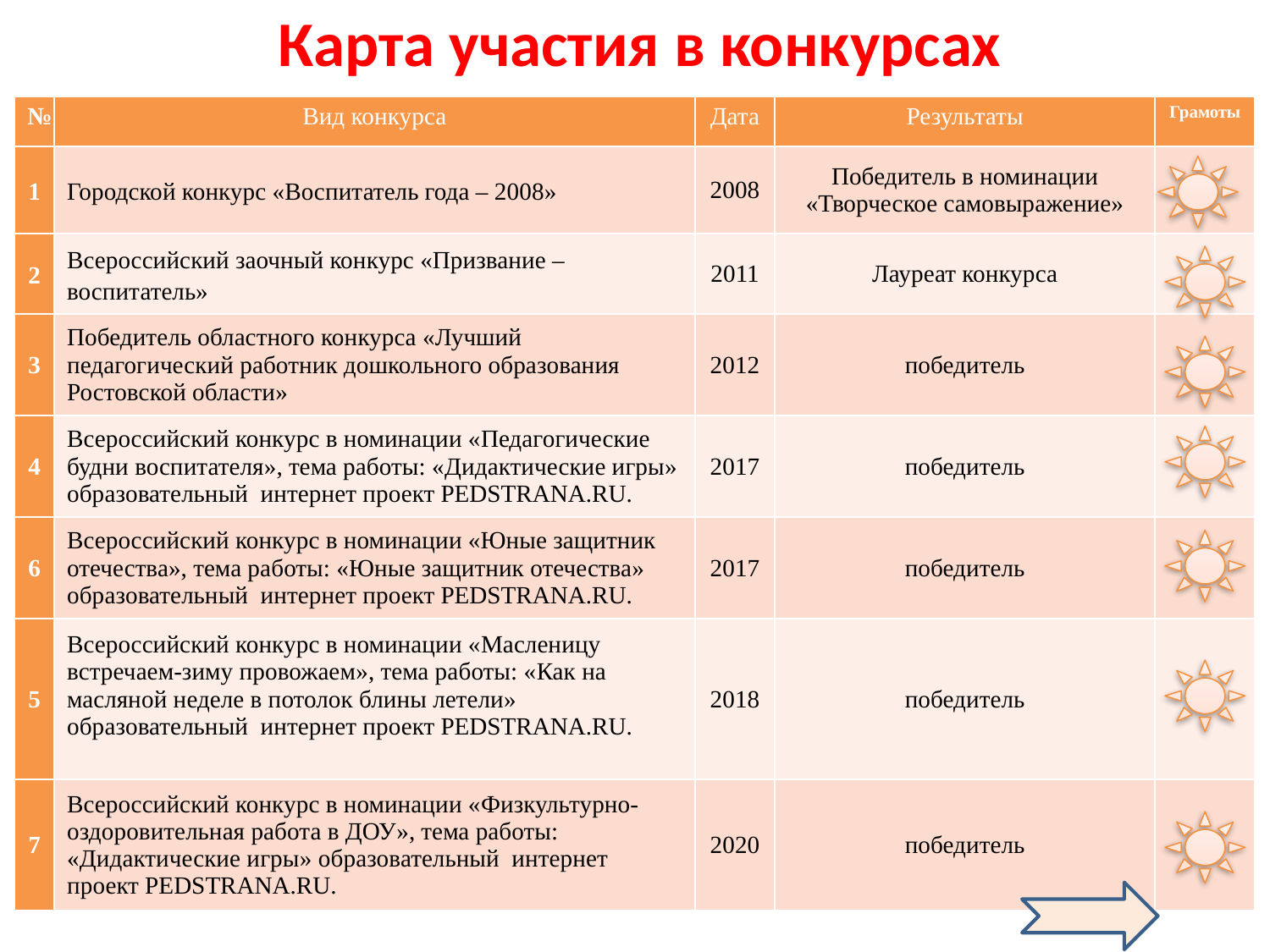

Карта участия в конкурсах
| № | Вид конкурса | Дата | Результаты | Грамоты |
| --- | --- | --- | --- | --- |
| 1 | Городской конкурс «Воспитатель года – 2008» | 2008 | Победитель в номинации «Творческое самовыражение» |  |
| 2 | Всероссийский заочный конкурс «Призвание – воспитатель» | 2011 | Лауреат конкурса |  |
| 3 | Победитель областного конкурса «Лучший педагогический работник дошкольного образования Ростовской области» | 2012 | победитель |  |
| 4 | Всероссийский конкурс в номинации «Педагогические будни воспитателя», тема работы: «Дидактические игры» образовательный интернет проект PEDSTRANA.RU. | 2017 | победитель |  |
| 6 | Всероссийский конкурс в номинации «Юные защитник отечества», тема работы: «Юные защитник отечества» образовательный интернет проект PEDSTRANA.RU. | 2017 | победитель |  |
| 5 | Всероссийский конкурс в номинации «Масленицу встречаем-зиму провожаем», тема работы: «Как на масляной неделе в потолок блины летели» образовательный интернет проект PEDSTRANA.RU. | 2018 | победитель |  |
| 7 | Всероссийский конкурс в номинации «Физкультурно-оздоровительная работа в ДОУ», тема работы: «Дидактические игры» образовательный интернет проект PEDSTRANA.RU. | 2020 | победитель |  |